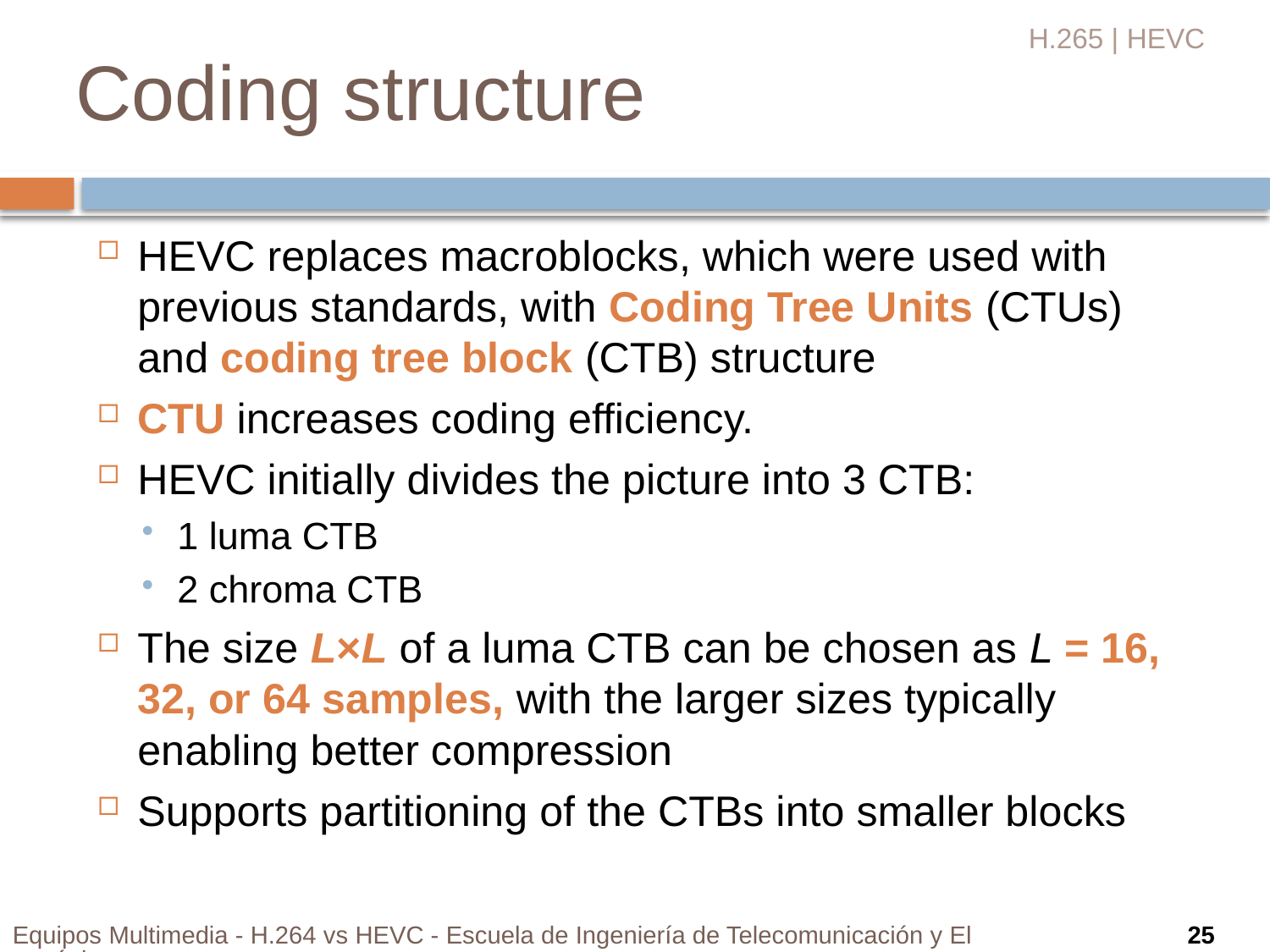

H.265 | HEVC
# Coding structure
HEVC replaces macroblocks, which were used with previous standards, with Coding Tree Units (CTUs) and coding tree block (CTB) structure
CTU increases coding efficiency.
HEVC initially divides the picture into 3 CTB:
1 luma CTB
2 chroma CTB
The size L×L of a luma CTB can be chosen as L = 16, 32, or 64 samples, with the larger sizes typically enabling better compression
Supports partitioning of the CTBs into smaller blocks
Equipos Multimedia - H.264 vs HEVC - Escuela de Ingeniería de Telecomunicación y Electrónica
25